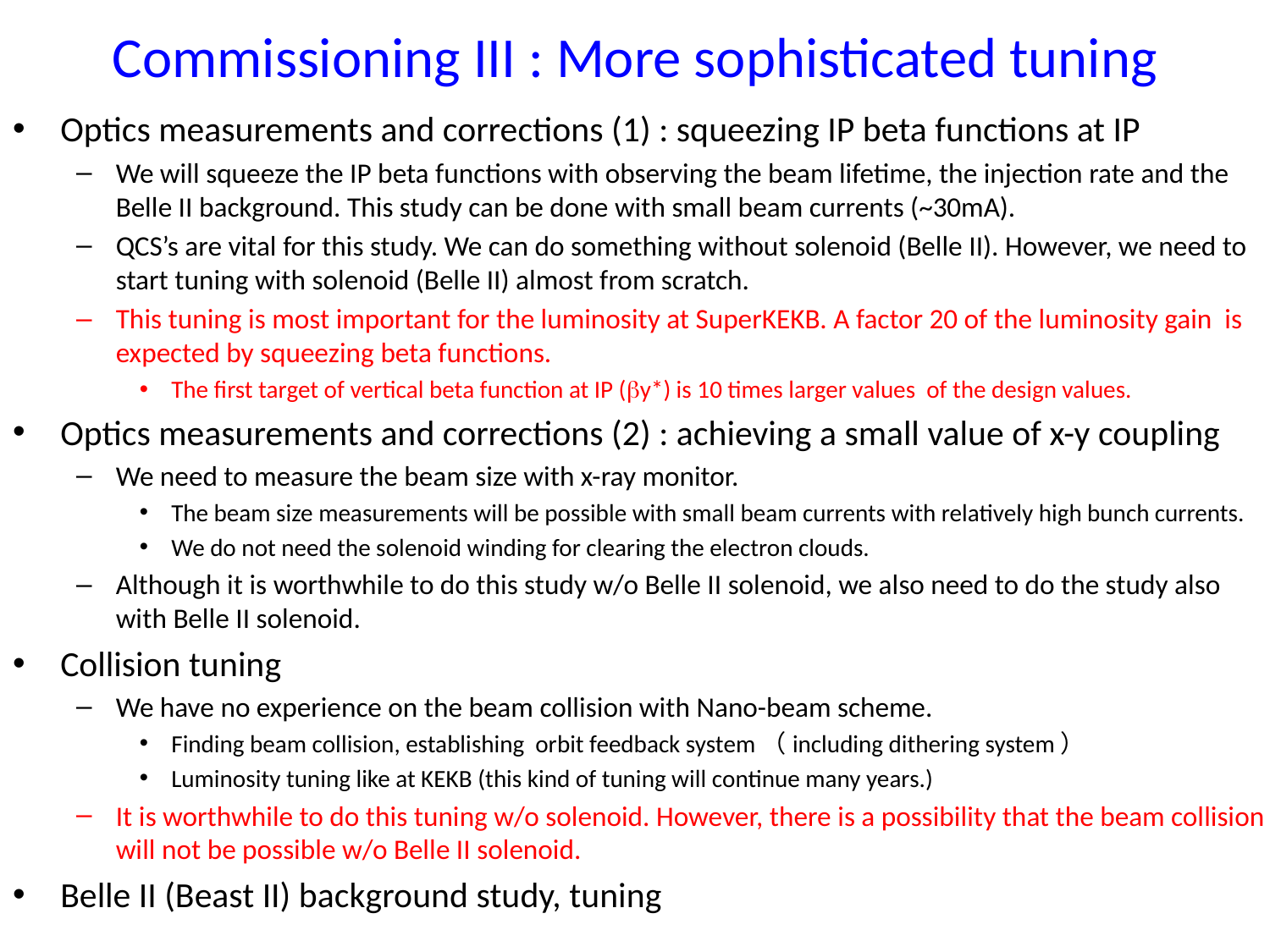

# Commissioning III : More sophisticated tuning
Optics measurements and corrections (1) : squeezing IP beta functions at IP
We will squeeze the IP beta functions with observing the beam lifetime, the injection rate and the Belle II background. This study can be done with small beam currents (~30mA).
QCS’s are vital for this study. We can do something without solenoid (Belle II). However, we need to start tuning with solenoid (Belle II) almost from scratch.
This tuning is most important for the luminosity at SuperKEKB. A factor 20 of the luminosity gain  is expected by squeezing beta functions.
The first target of vertical beta function at IP (βy*) is 10 times larger values  of the design values.
Optics measurements and corrections (2) : achieving a small value of x-y coupling
We need to measure the beam size with x-ray monitor.
The beam size measurements will be possible with small beam currents with relatively high bunch currents.
We do not need the solenoid winding for clearing the electron clouds.
Although it is worthwhile to do this study w/o Belle II solenoid, we also need to do the study also with Belle II solenoid.
Collision tuning
We have no experience on the beam collision with Nano-beam scheme.
Finding beam collision, establishing  orbit feedback system（including dithering system）
Luminosity tuning like at KEKB (this kind of tuning will continue many years.)
It is worthwhile to do this tuning w/o solenoid. However, there is a possibility that the beam collision will not be possible w/o Belle II solenoid.
Belle II (Beast II) background study, tuning